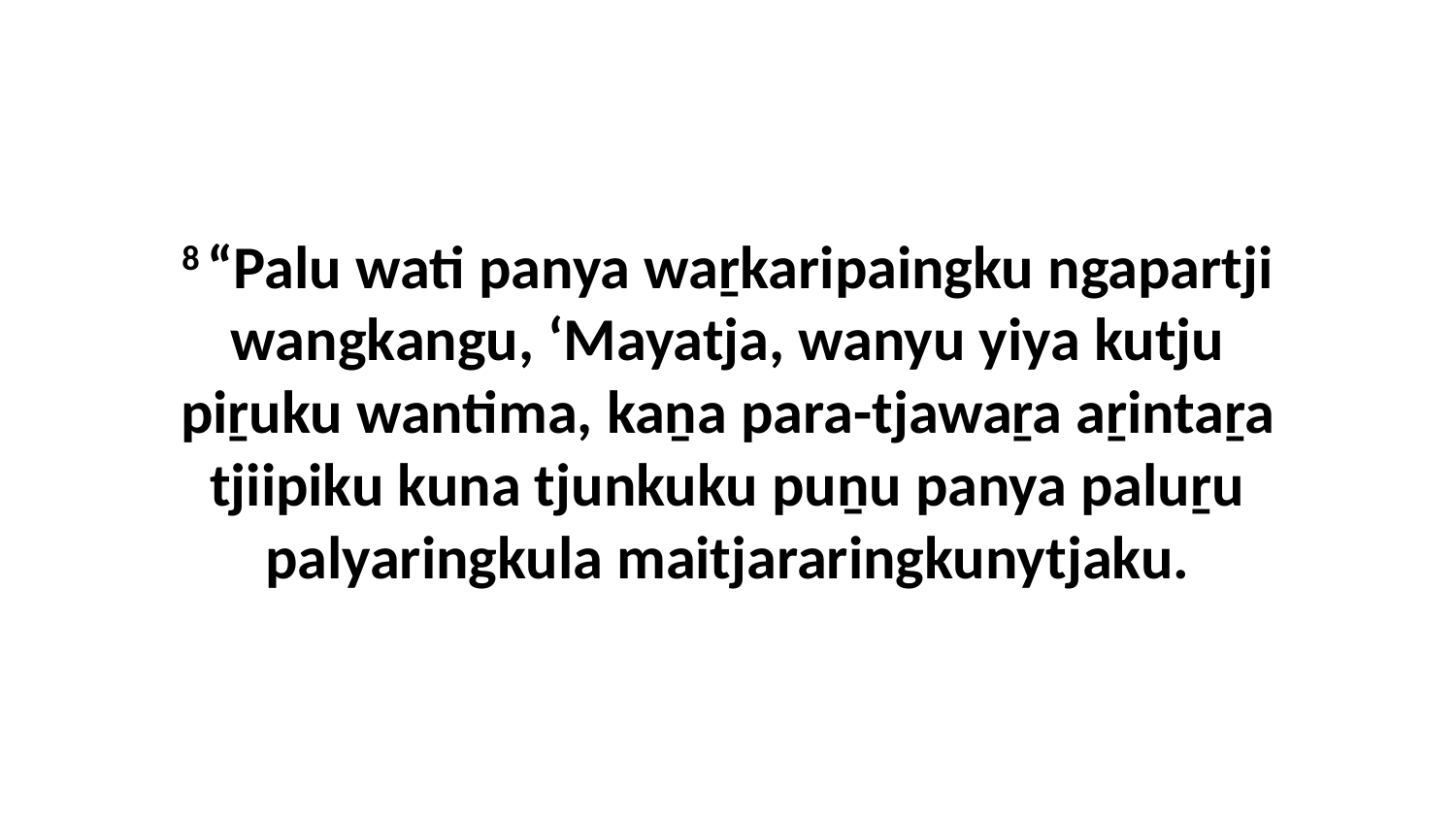

8 “Palu wati panya waṟkaripaingku ngapartji wangkangu, ‘Mayatja, wanyu yiya kutju piṟuku wantima, kaṉa para-tjawaṟa aṟintaṟa tjiipiku kuna tjunkuku puṉu panya paluṟu palyaringkula maitjararingkunytjaku.